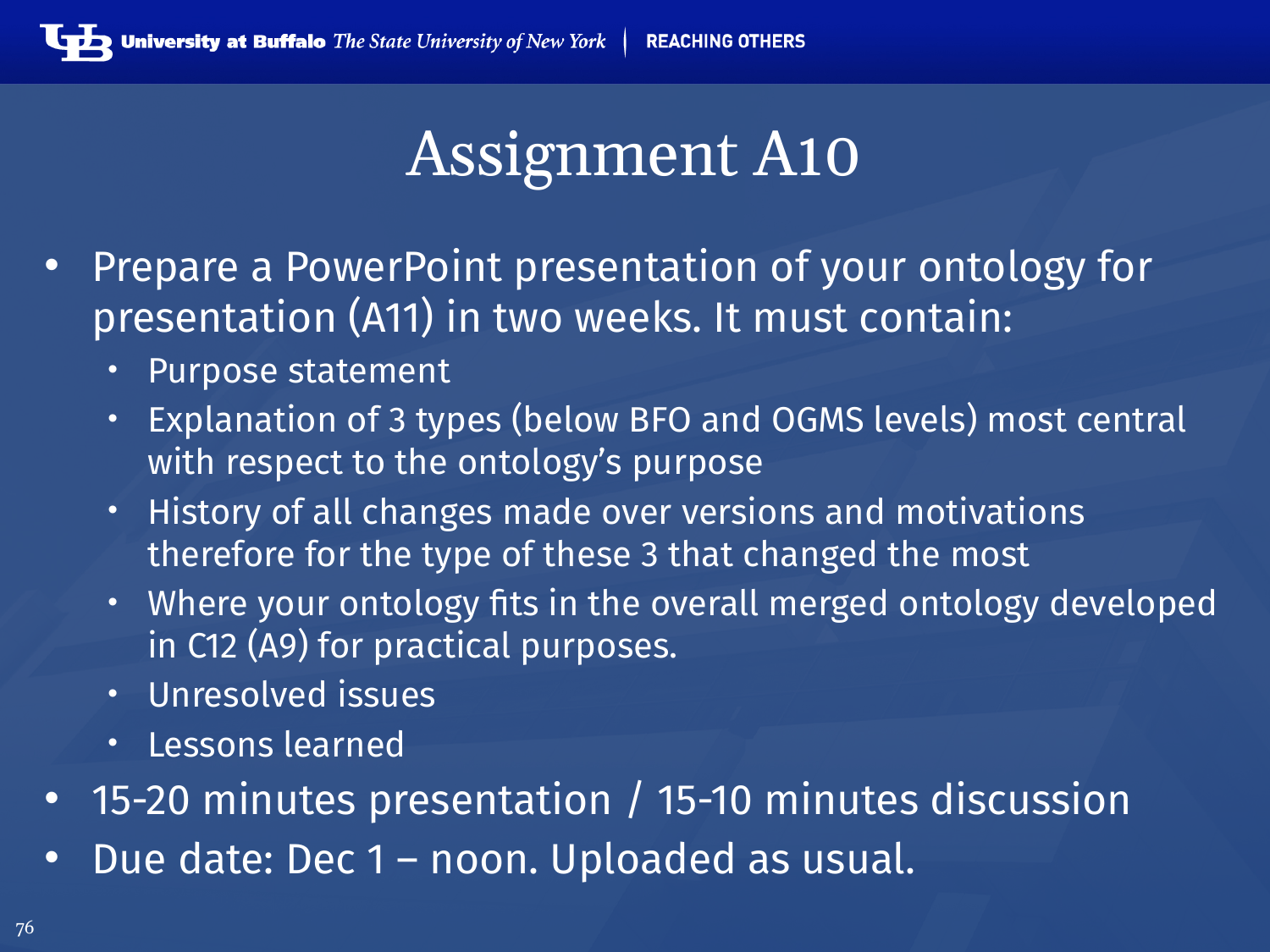

# Assignment A10
Prepare a PowerPoint presentation of your ontology for presentation (A11) in two weeks. It must contain:
Purpose statement
Explanation of 3 types (below BFO and OGMS levels) most central with respect to the ontology’s purpose
History of all changes made over versions and motivations therefore for the type of these 3 that changed the most
Where your ontology fits in the overall merged ontology developed in C12 (A9) for practical purposes.
Unresolved issues
Lessons learned
15-20 minutes presentation / 15-10 minutes discussion
Due date: Dec 1 – noon. Uploaded as usual.